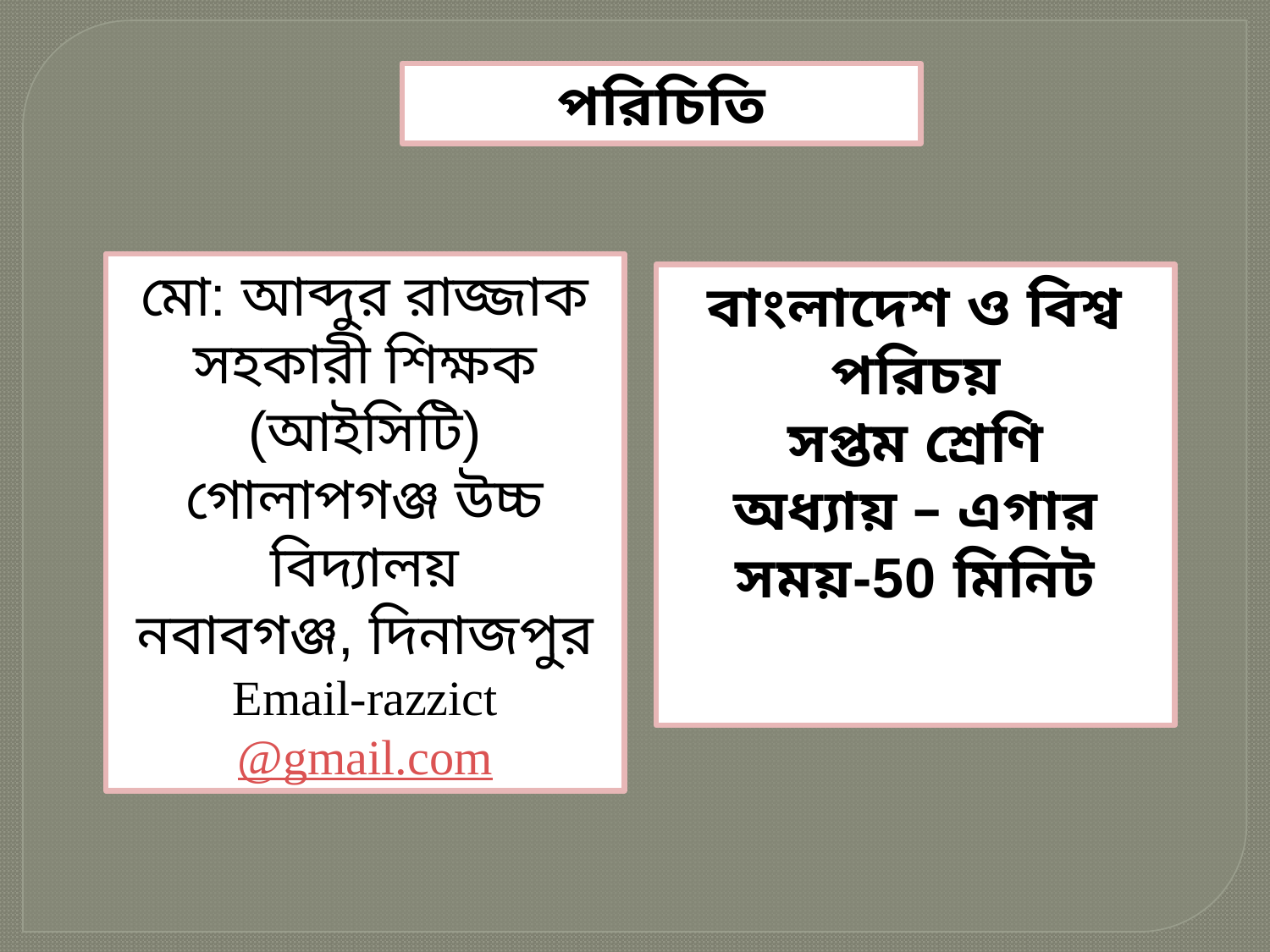

পরিচিতি
মো: আব্দুর রাজ্জাক
সহকারী শিক্ষক (আইসিটি)
গোলাপগঞ্জ উচ্চ বিদ্যালয়
নবাবগঞ্জ, দিনাজপুর
Email-razzict@gmail.com
বাংলাদেশ ও বিশ্ব পরিচয়
সপ্তম শ্রেণি
অধ্যায় – এগার
সময়-50 মিনিট